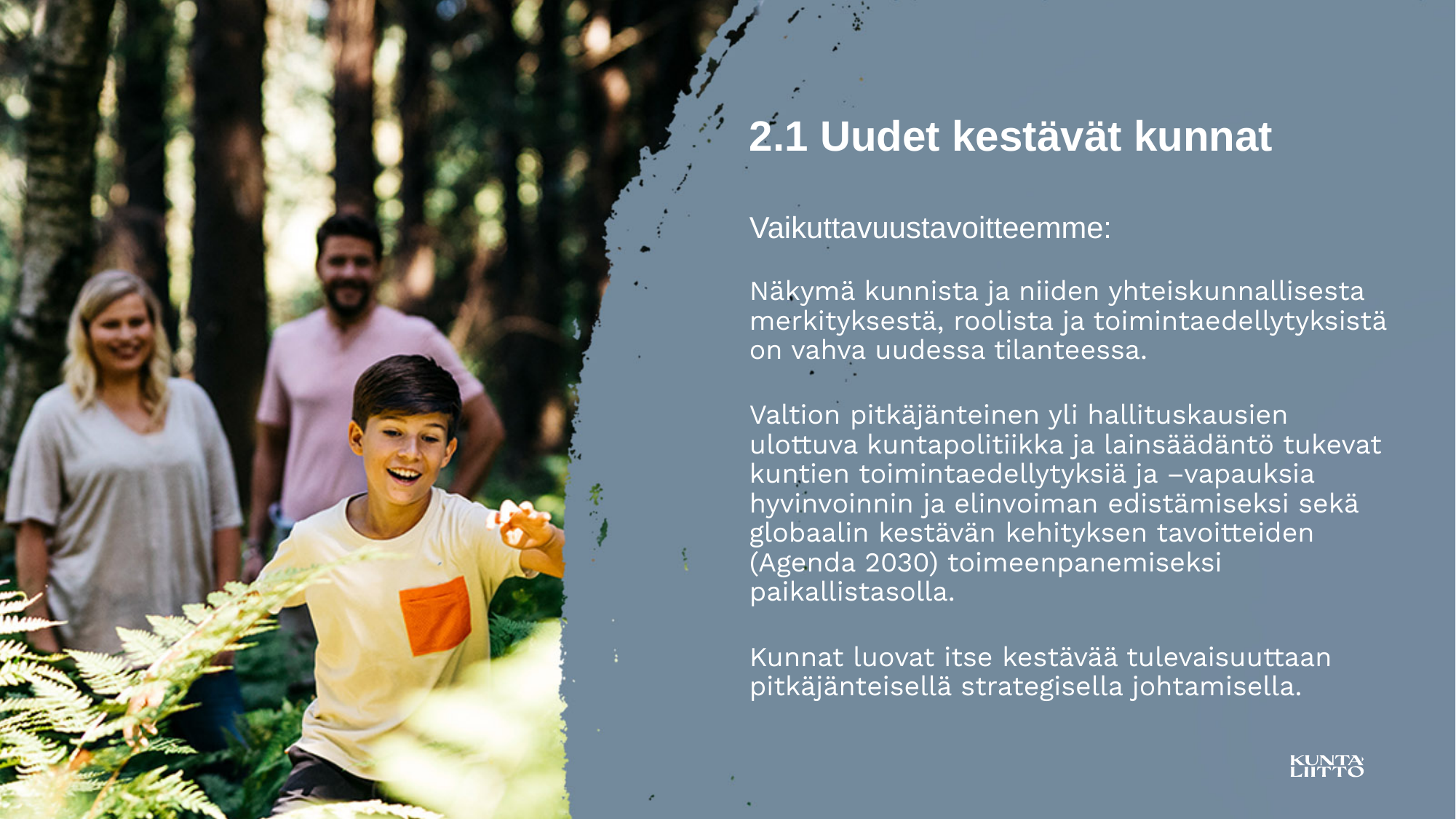

2.1 Uudet kestävät kunnat

Vaikuttavuustavoitteemme:

Näkymä kunnista ja niiden yhteiskunnallisesta merkityksestä, roolista ja toimintaedellytyksistä on vahva uudessa tilanteessa.

Valtion pitkäjänteinen yli hallituskausien ulottuva kuntapolitiikka ja lainsäädäntö tukevat kuntien toimintaedellytyksiä ja –vapauksia hyvinvoinnin ja elinvoiman edistämiseksi sekä globaalin kestävän kehityksen tavoitteiden (Agenda 2030) toimeenpanemiseksi paikallistasolla.

Kunnat luovat itse kestävää tulevaisuuttaan pitkäjänteisellä strategisella johtamisella.

8